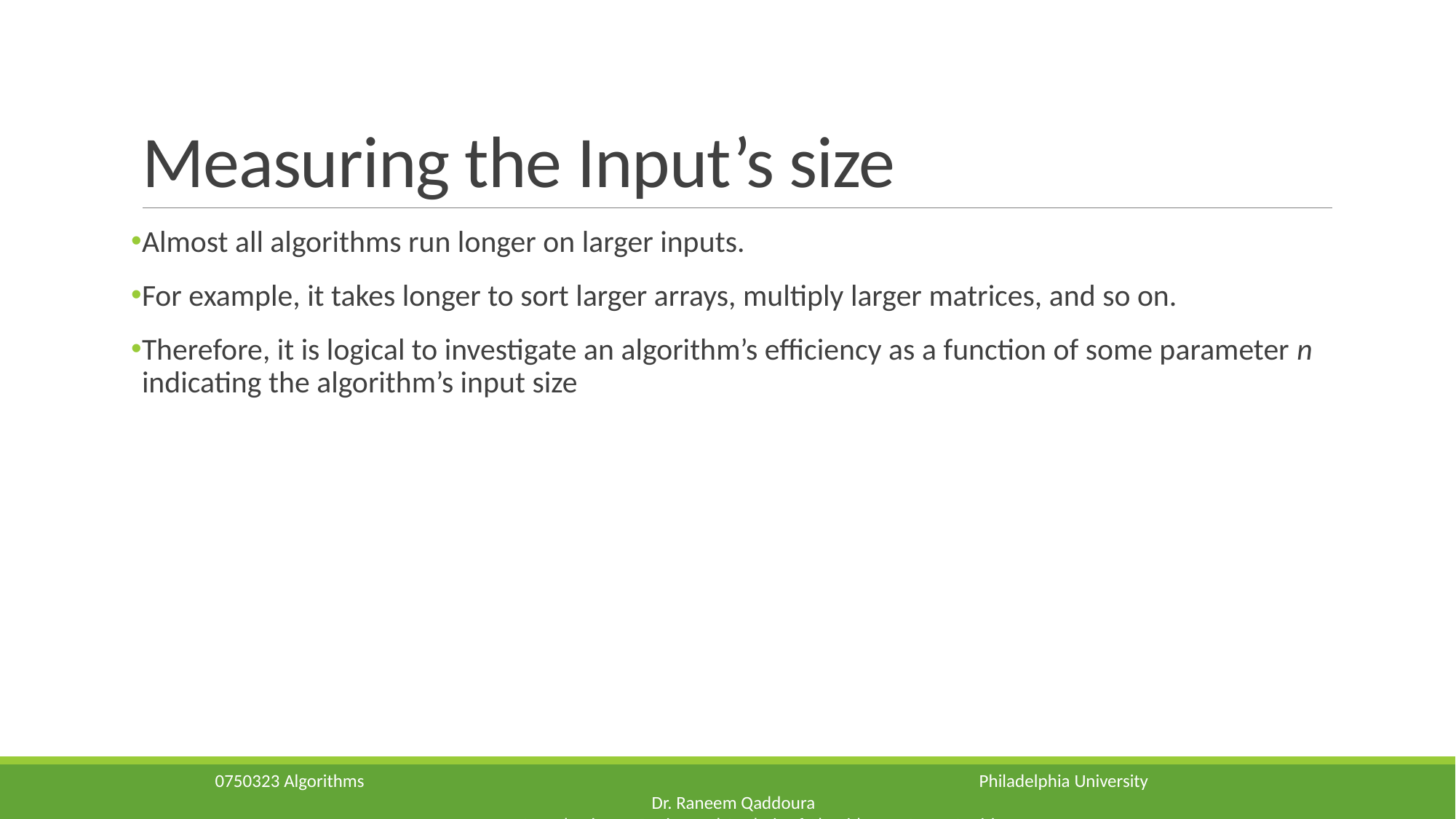

# Measuring the Input’s size
Almost all algorithms run longer on larger inputs.
For example, it takes longer to sort larger arrays, multiply larger matrices, and so on.
Therefore, it is logical to investigate an algorithm’s efficiency as a function of some parameter n indicating the algorithm’s input size